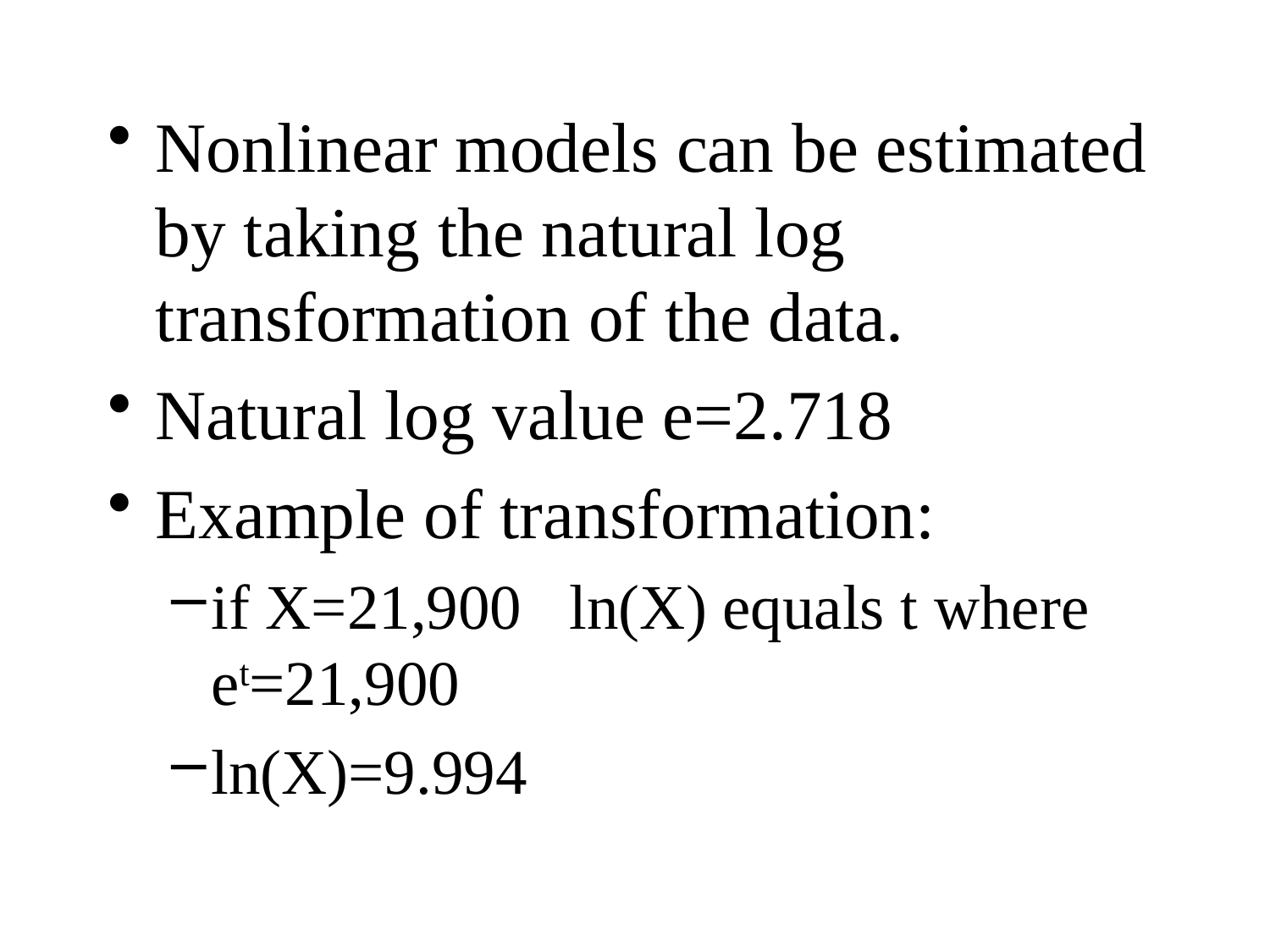

Nonlinear models can be estimated by taking the natural log transformation of the data.
Natural log value e=2.718
Example of transformation:
if X=21,900   ln(X) equals t where et=21,900
ln(X)=9.994